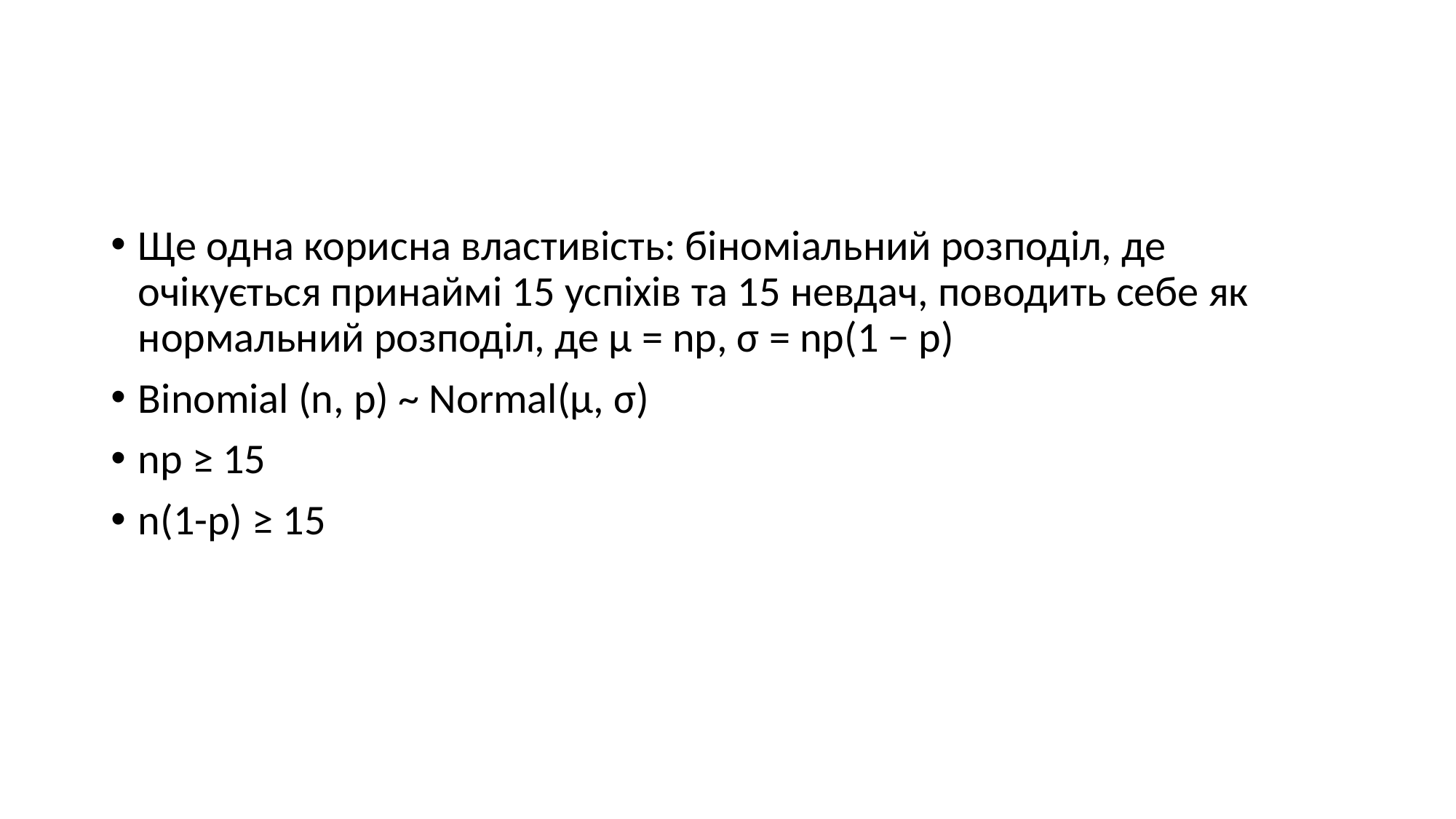

#
Ще одна корисна властивість: біноміальний розподіл, де очікується принаймі 15 успіхів та 15 невдач, поводить себе як нормальний розподіл, де μ = np, σ = np(1 − p)
Binomial (n, p) ~ Normal(μ, σ)
np ≥ 15
n(1-p) ≥ 15